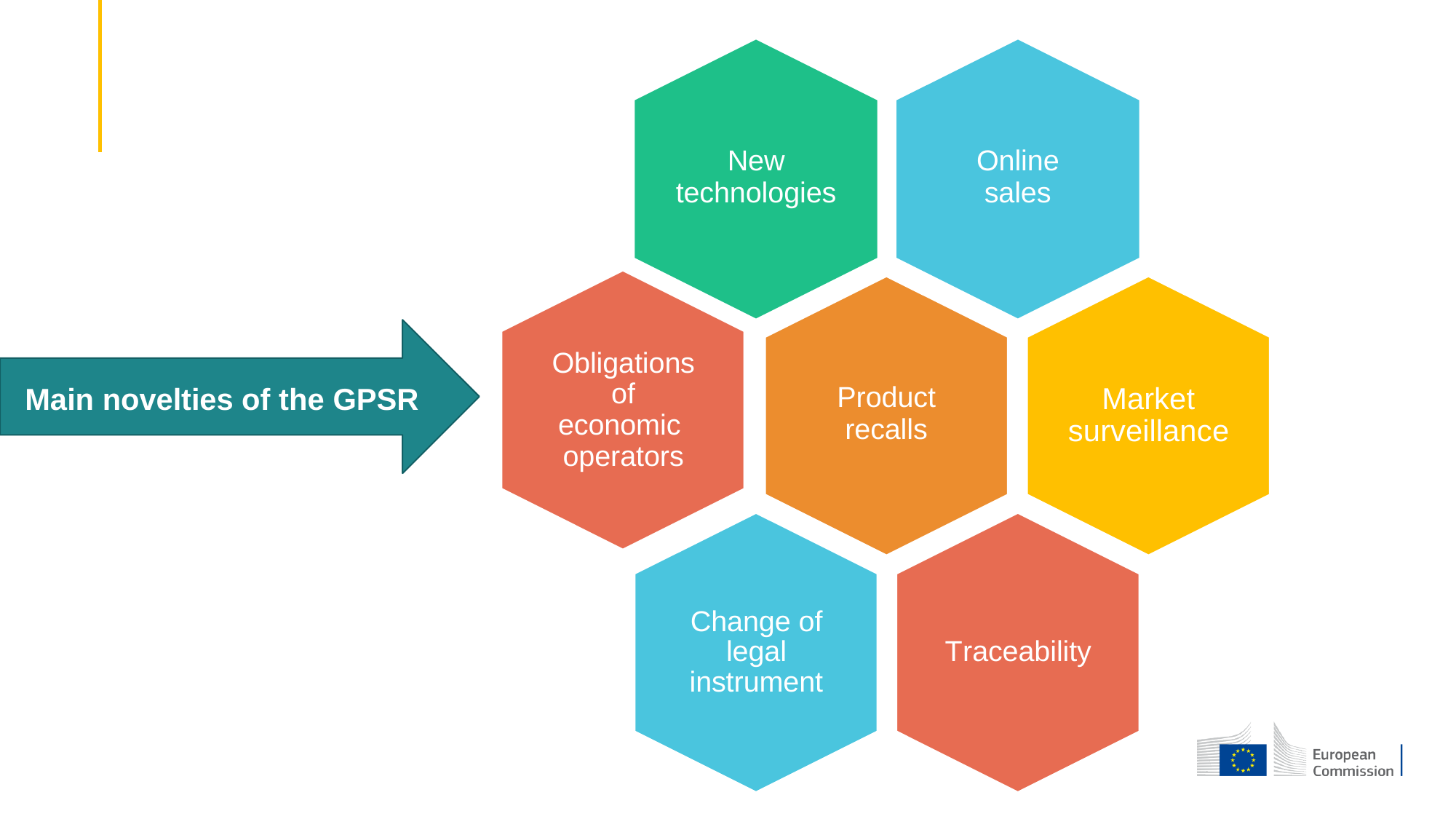

New
technologies
Online
sales

Obligations  of  economic  operators
Market  surveillance
Main novelties of the GPSR
Product
recalls

Change of  legal  instrument
Traceability